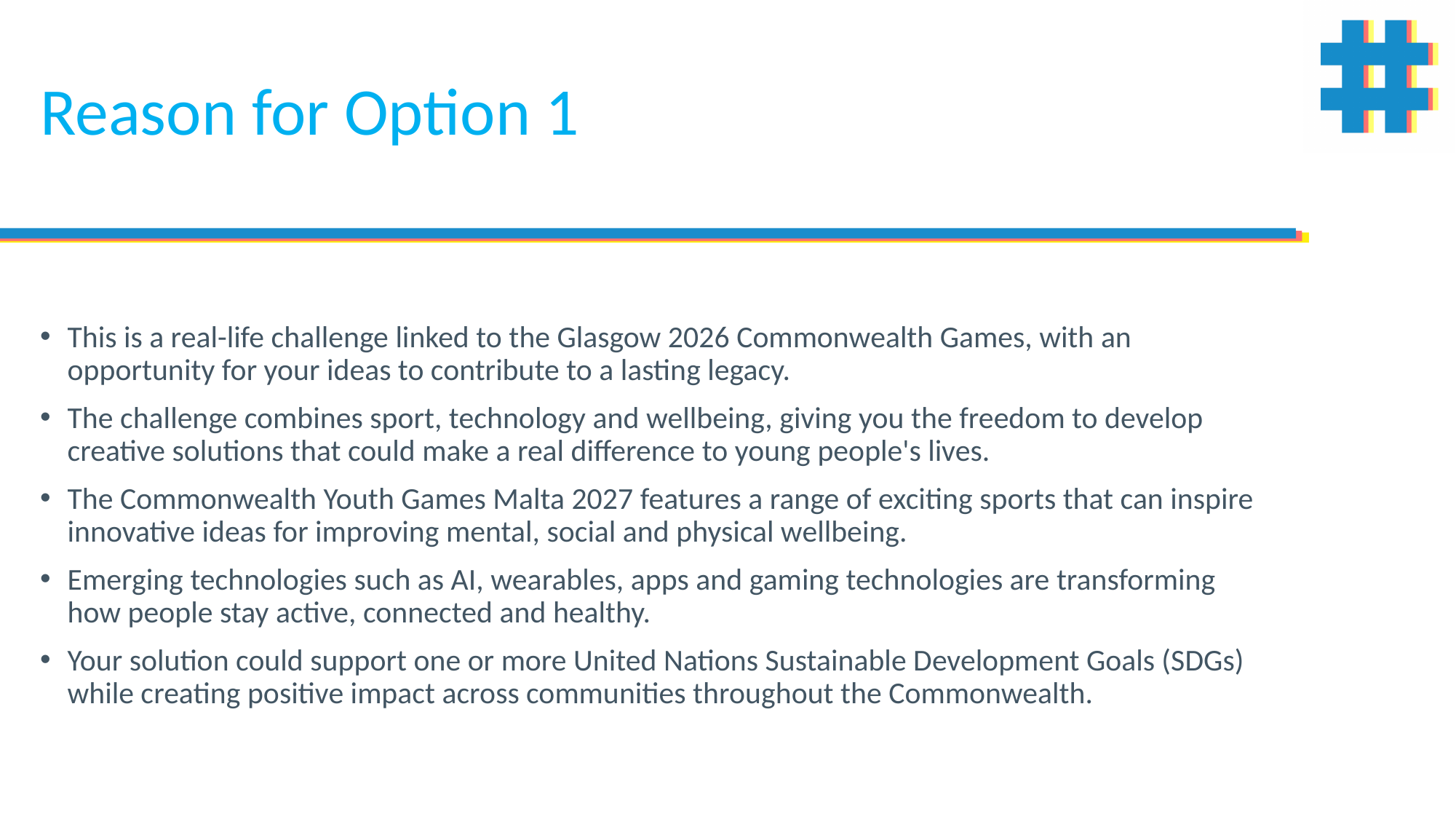

# Reason for Option 1
This is a real-life challenge linked to the Glasgow 2026 Commonwealth Games, with an opportunity for your ideas to contribute to a lasting legacy.
The challenge combines sport, technology and wellbeing, giving you the freedom to develop creative solutions that could make a real difference to young people's lives.
The Commonwealth Youth Games Malta 2027 features a range of exciting sports that can inspire innovative ideas for improving mental, social and physical wellbeing.
Emerging technologies such as AI, wearables, apps and gaming technologies are transforming how people stay active, connected and healthy.
Your solution could support one or more United Nations Sustainable Development Goals (SDGs) while creating positive impact across communities throughout the Commonwealth.